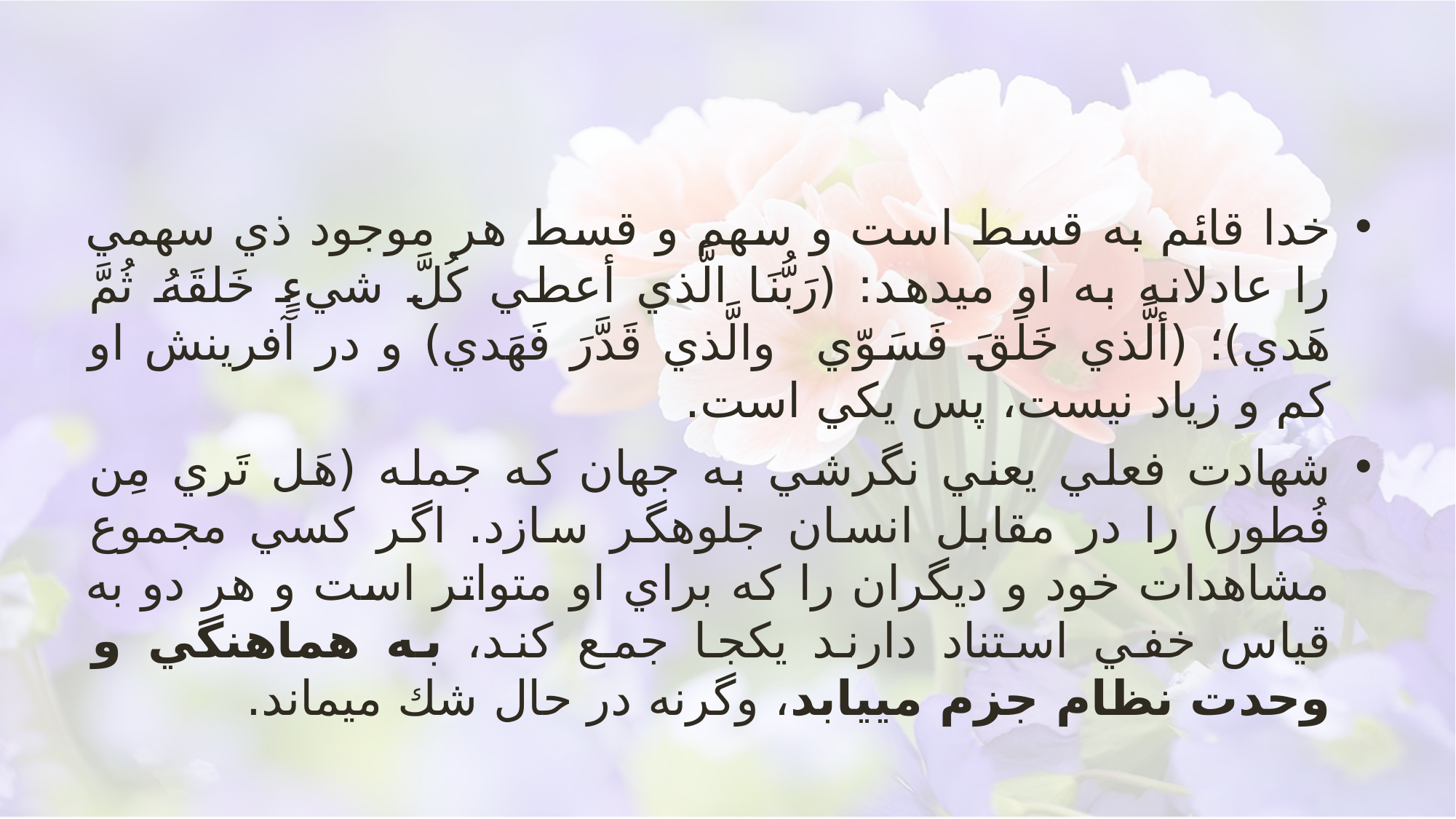

#
خدا قائم به قسط است و سهم و قسط هر موجود ذي سهمي را عادلانه به او مي‏دهد: (رَبُّنَا الَّذي أعطي كُلَّ شي‏ءٍ خَلقَهُ ثُمَّ هَدي)؛ (ألَّذي خَلَقَ فَسَوّي  والَّذي قَدَّرَ فَهَدي) و در آفرينش او كم و زياد نيست، پس يكي است.
شهادت فعلي يعني نگرشي به جهان كه جمله (هَل تَري مِن فُطور) را در مقابل انسان جلوه‏گر سازد. اگر كسي مجموع مشاهدات خود و ديگران را كه براي او متواتر است و هر دو به قياس خفي استناد دارند يكجا جمع كند، به هماهنگي و وحدت نظام جزم مي‏يابد، وگرنه در حال شك مي‏ماند.

تفسیر جامعه الزهرا قم/93